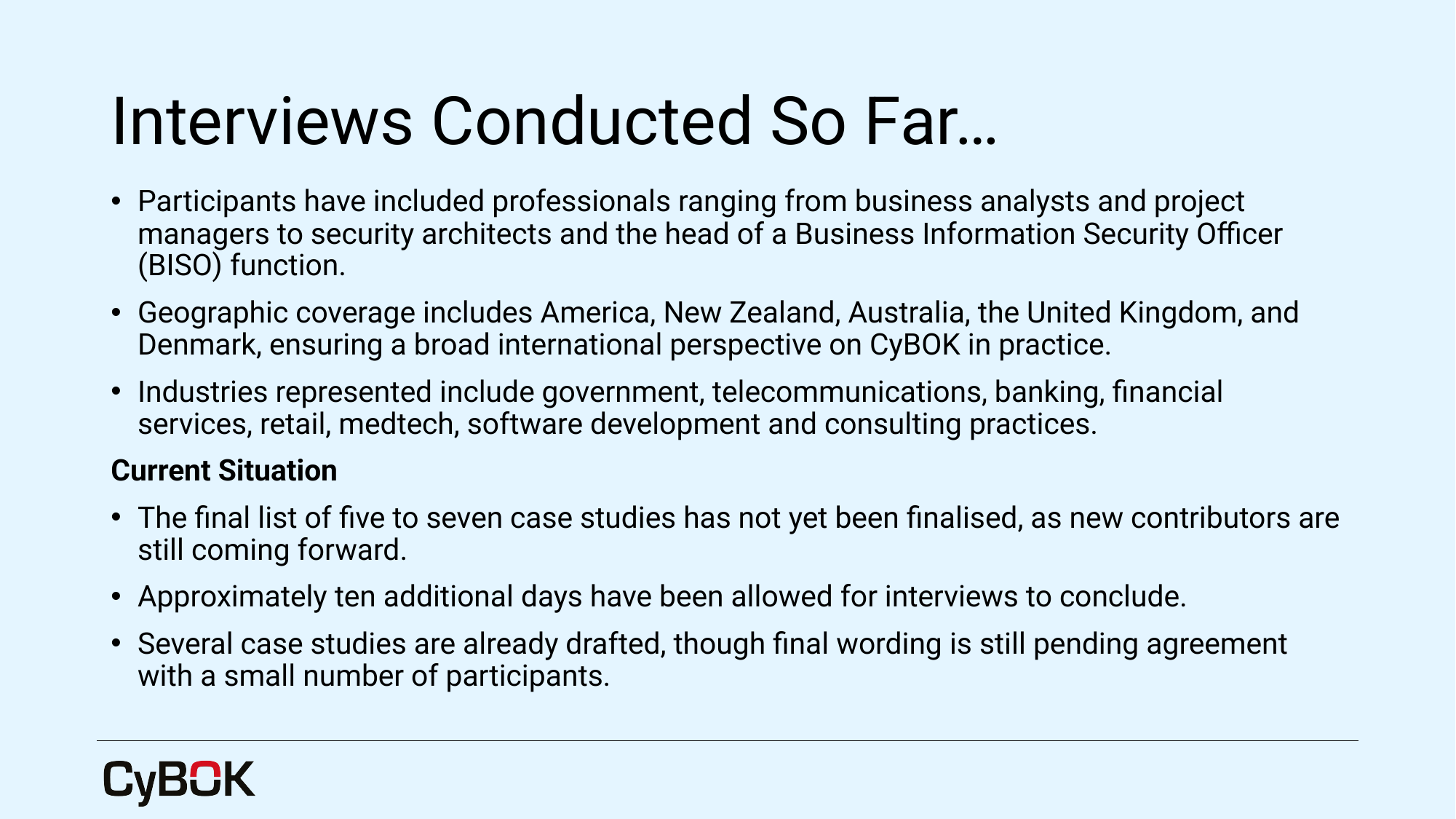

# Interviews Conducted So Far…
Participants have included professionals ranging from business analysts and project managers to security architects and the head of a Business Information Security Officer (BISO) function.
Geographic coverage includes America, New Zealand, Australia, the United Kingdom, and Denmark, ensuring a broad international perspective on CyBOK in practice.
Industries represented include government, telecommunications, banking, financial services, retail, medtech, software development and consulting practices.
Current Situation
The final list of five to seven case studies has not yet been finalised, as new contributors are still coming forward.
Approximately ten additional days have been allowed for interviews to conclude.
Several case studies are already drafted, though final wording is still pending agreement with a small number of participants.